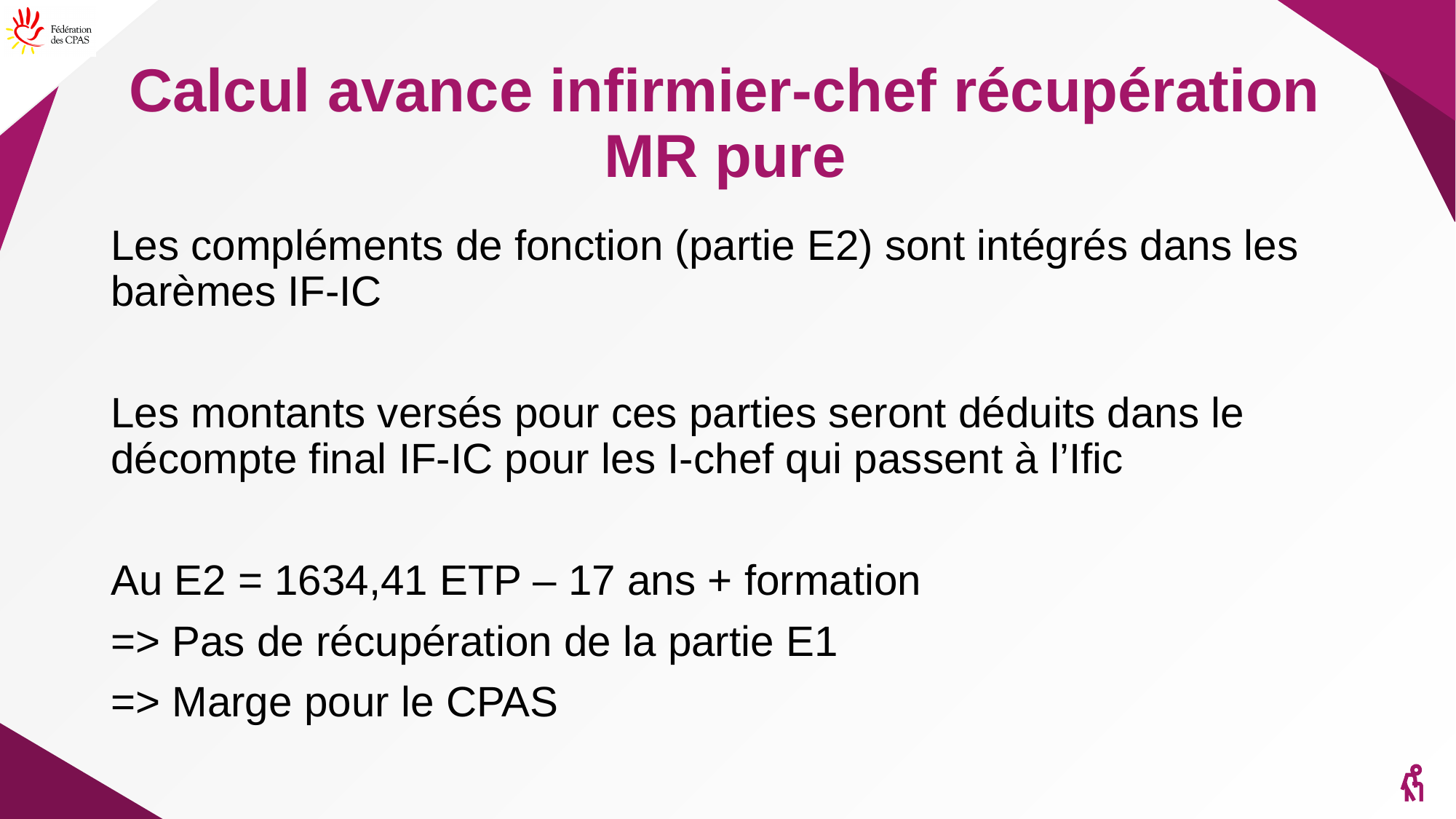

# Calcul avance infirmier-chef récupération MR pure
Les compléments de fonction (partie E2) sont intégrés dans les barèmes IF-IC

Les montants versés pour ces parties seront déduits dans le décompte final IF-IC pour les I-chef qui passent à l’Ific

Au E2 = 1634,41 ETP – 17 ans + formation
=> Pas de récupération de la partie E1
=> Marge pour le CPAS